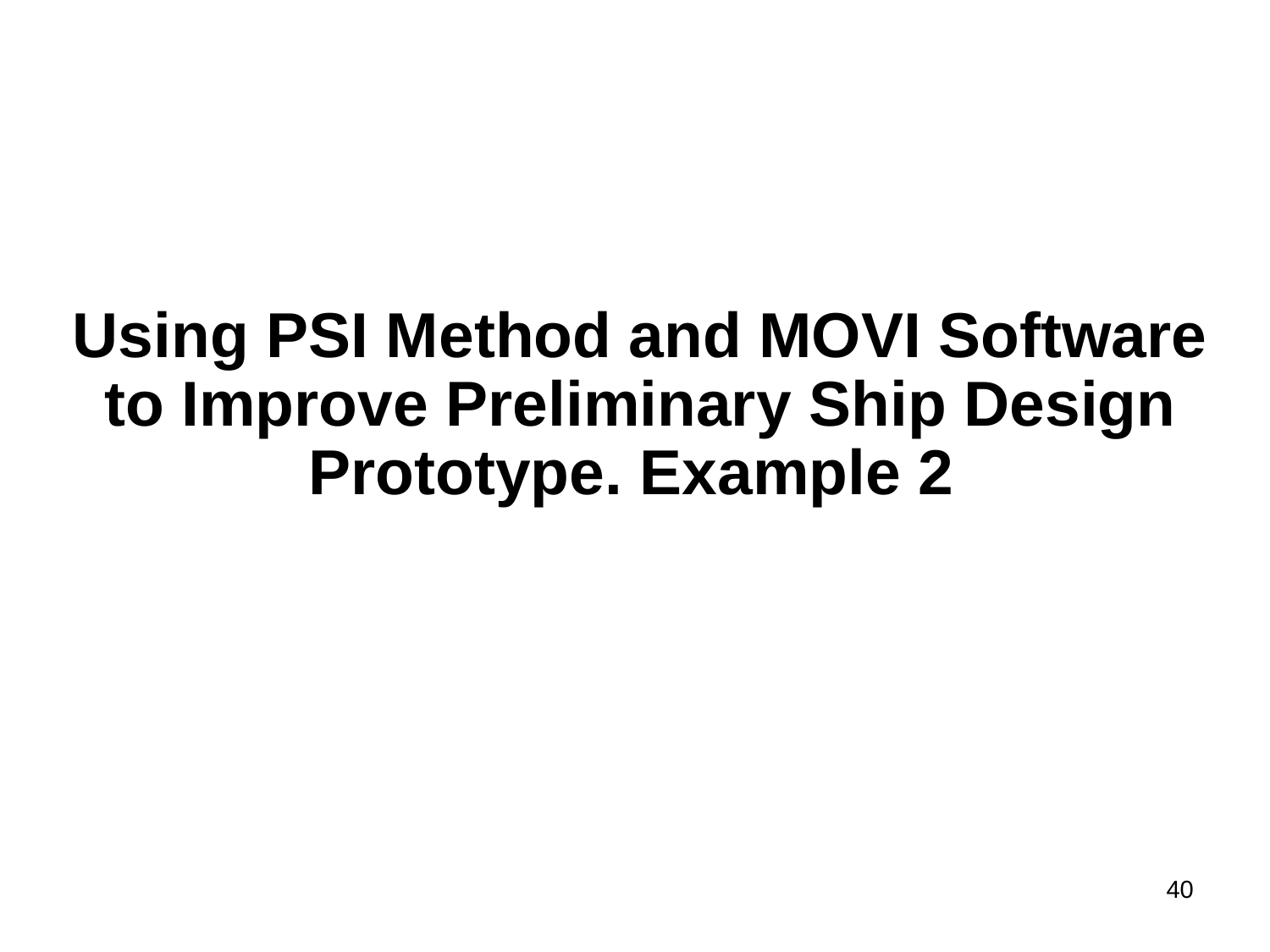

Using PSI Method and MOVI Software to Improve Preliminary Ship Design Prototype. Example 2
40